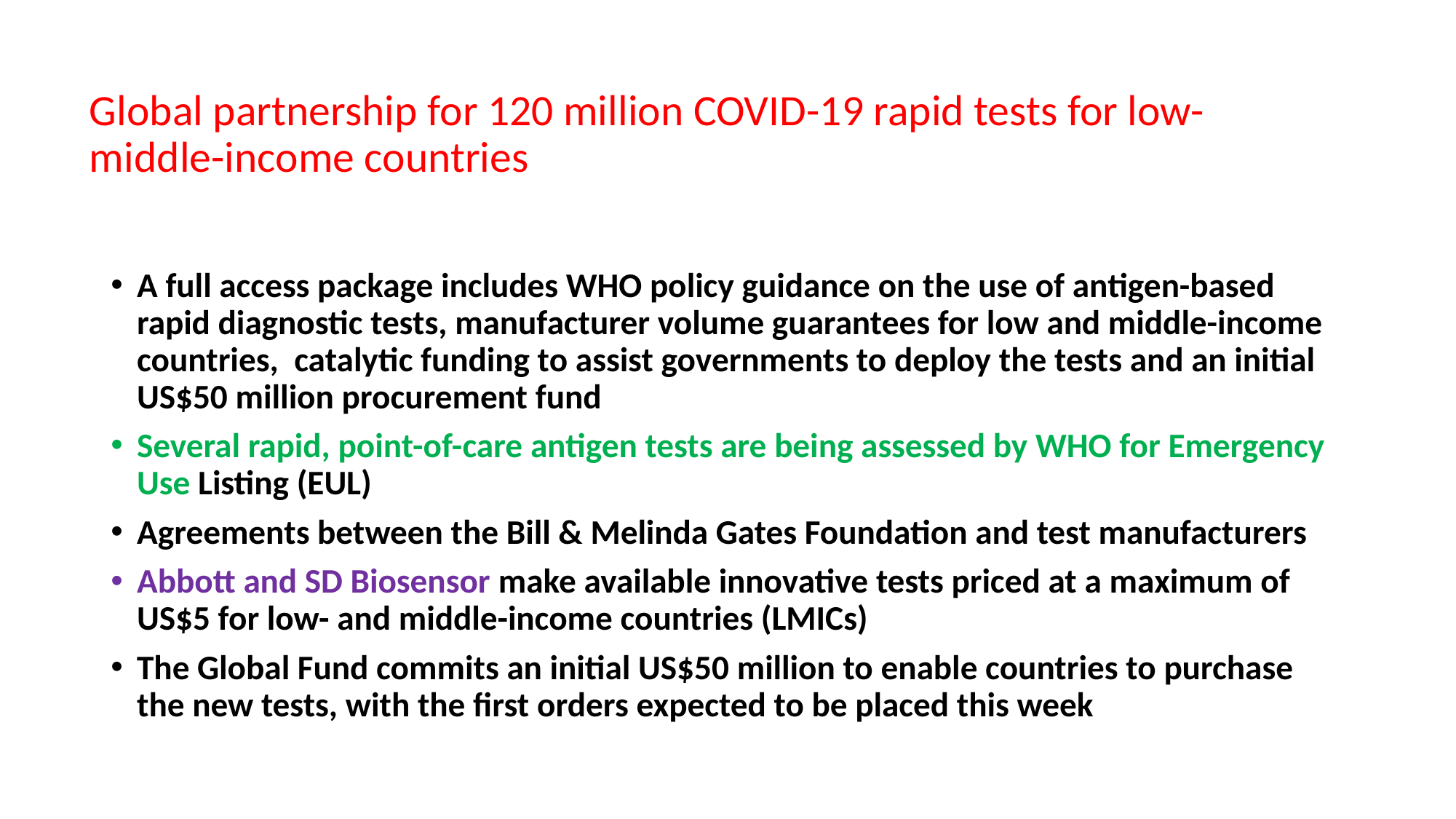

# Global partnership for 120 million COVID-19 rapid tests for low-  middle-income countries
A full access package includes WHO policy guidance on the use of antigen-based rapid diagnostic tests, manufacturer volume guarantees for low and middle-income countries,  catalytic funding to assist governments to deploy the tests and an initial US$50 million procurement fund
Several rapid, point-of-care antigen tests are being assessed by WHO for Emergency Use Listing (EUL)
Agreements between the Bill & Melinda Gates Foundation and test manufacturers
Abbott and SD Biosensor make available innovative tests priced at a maximum of US$5 for low- and middle-income countries (LMICs)
The Global Fund commits an initial US$50 million to enable countries to purchase the new tests, with the first orders expected to be placed this week